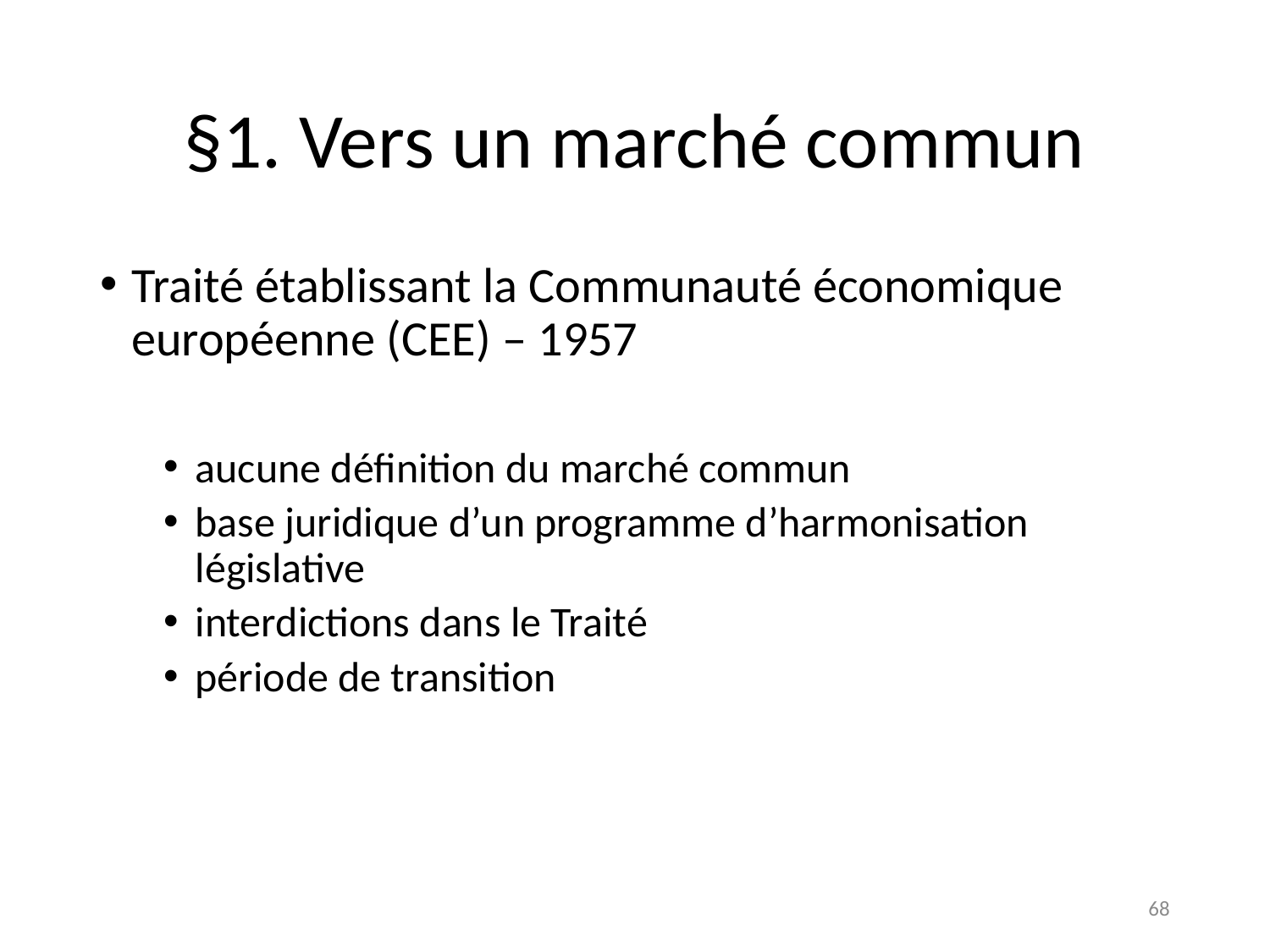

# §1. Vers un marché commun
Traité établissant la Communauté économique européenne (CEE) – 1957

aucune définition du marché commun
base juridique d’un programme d’harmonisation législative
interdictions dans le Traité
période de transition

68